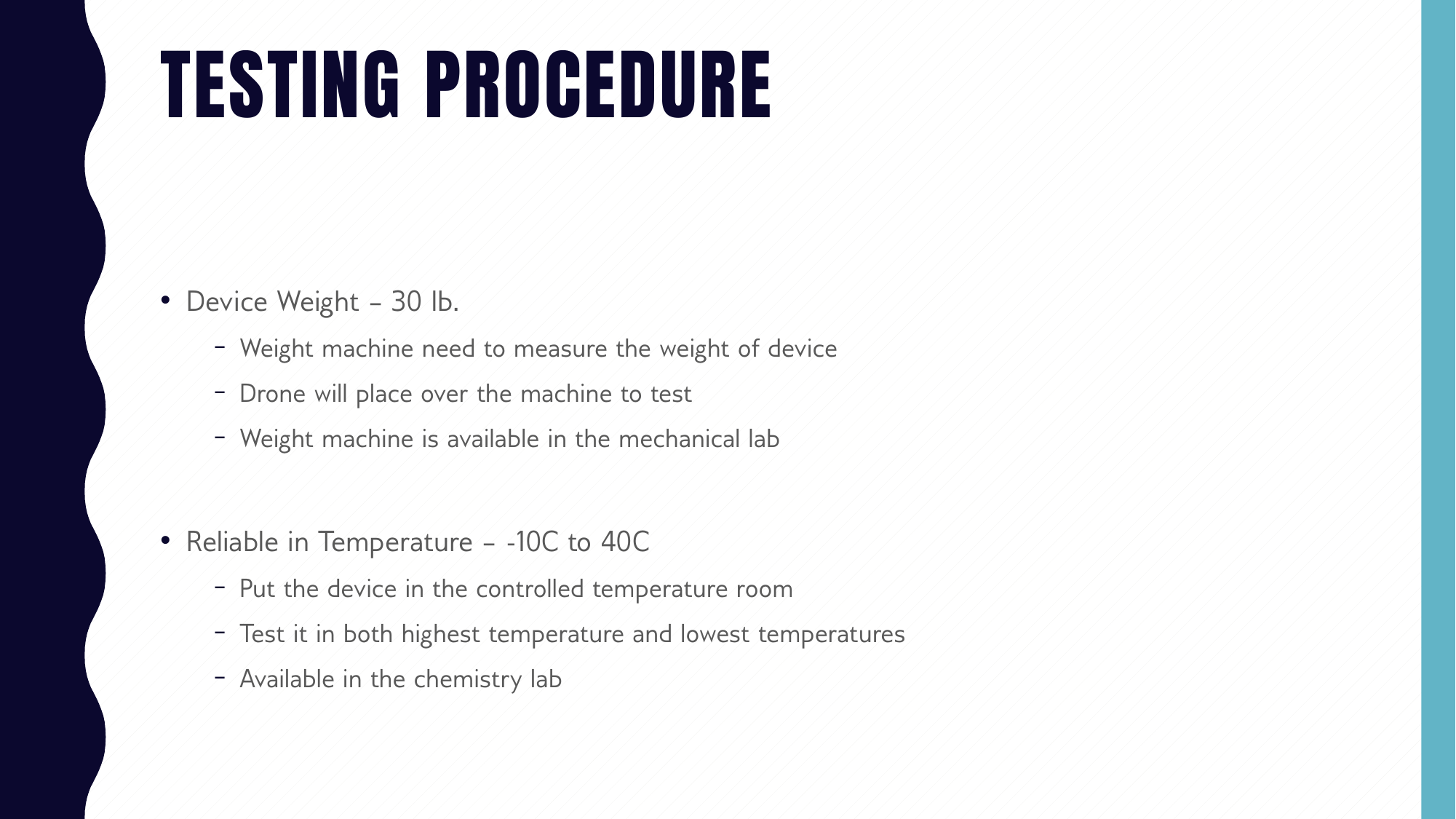

# Testing Procedure
Device Weight – 30 lb.
Weight machine need to measure the weight of device
Drone will place over the machine to test
Weight machine is available in the mechanical lab

Reliable in Temperature – -10C to 40C
Put the device in the controlled temperature room
Test it in both highest temperature and lowest temperatures
Available in the chemistry lab